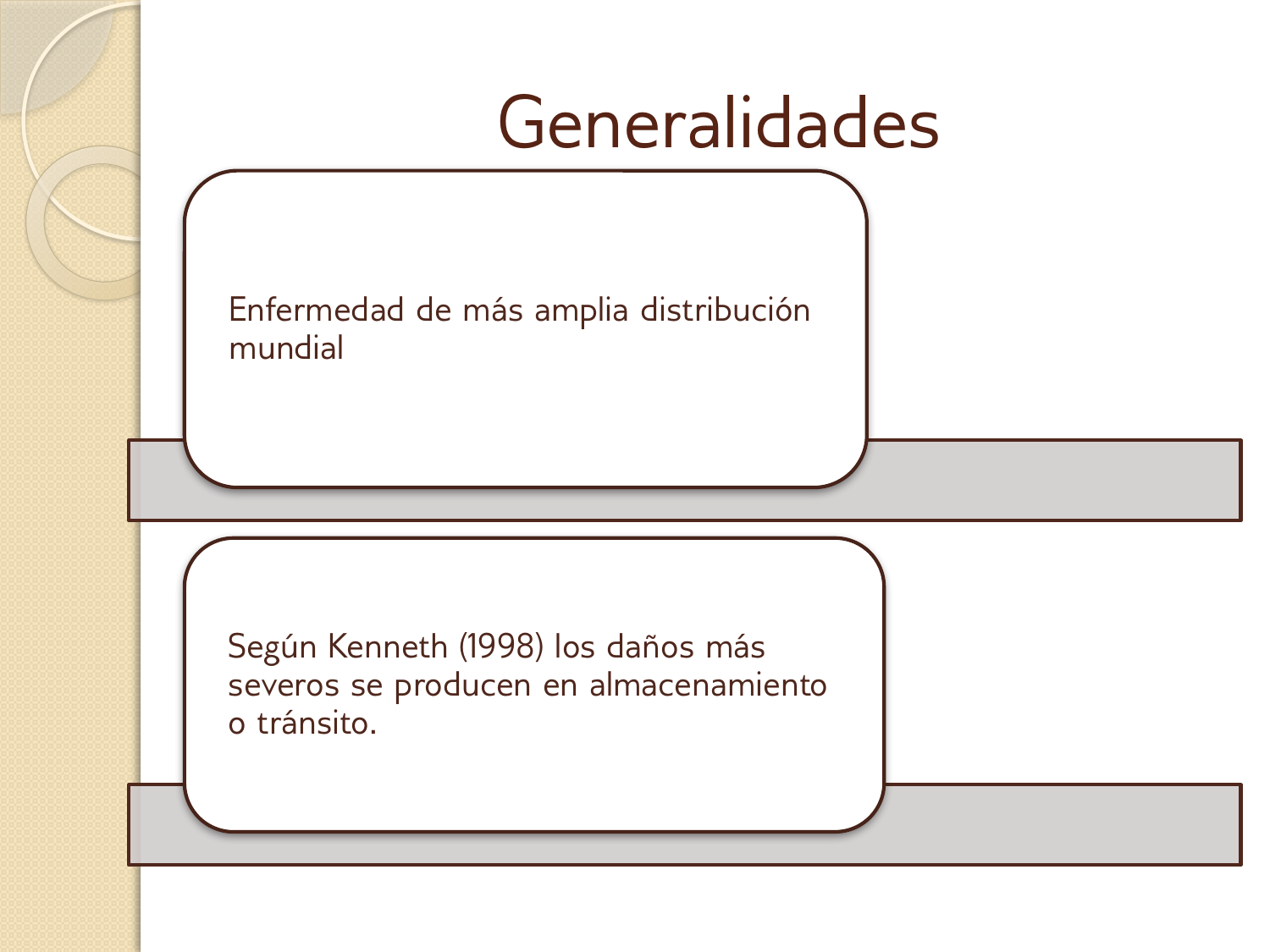

# Generalidades
Enfermedad de más amplia distribución mundial
Según Kenneth (1998) los daños más severos se producen en almacenamiento o tránsito.